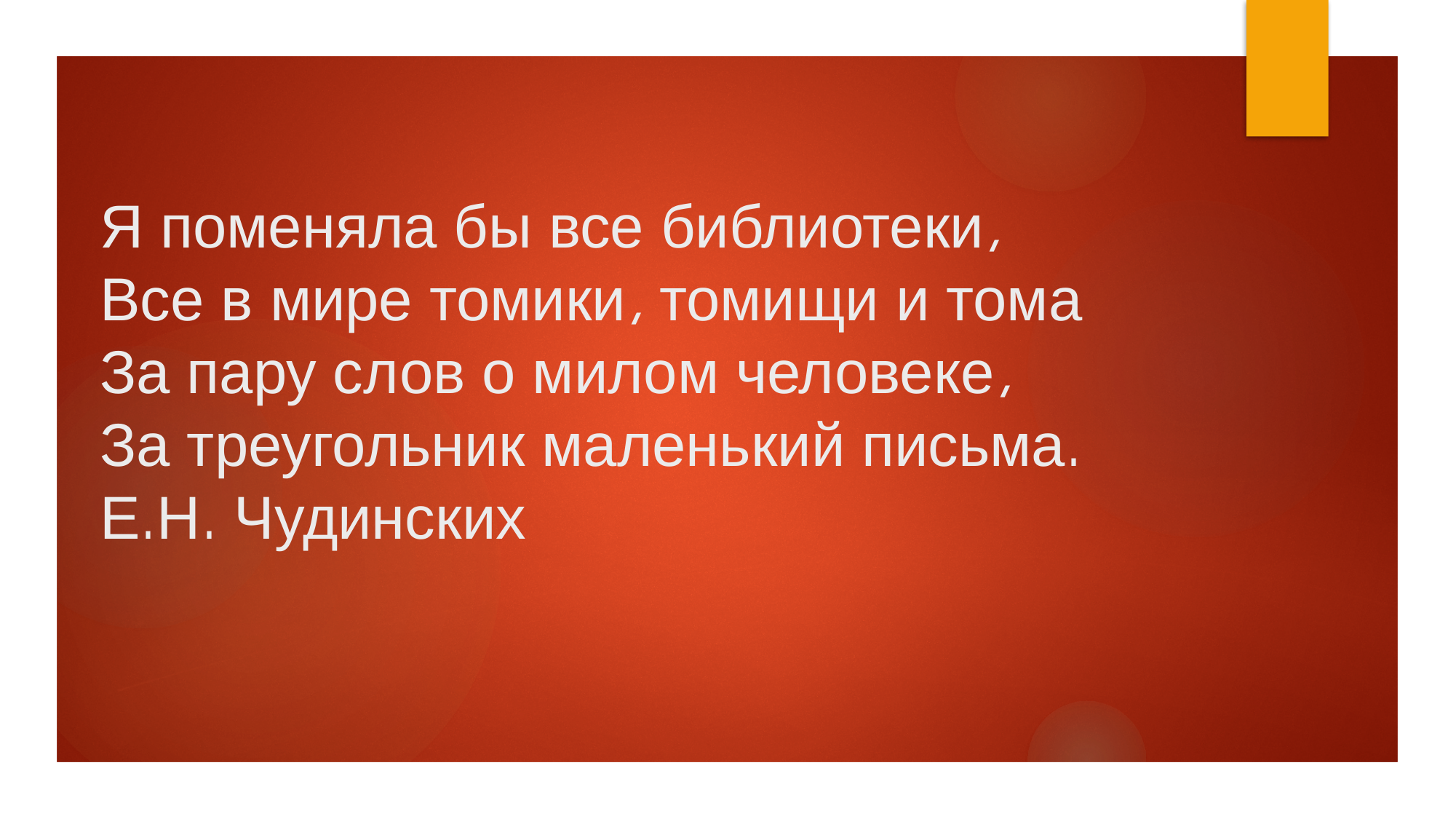

# Я поменяла бы все библиотеки, Все в мире томики, томищи и тома За пару слов о милом человеке, За треугольник маленький письма. Е.Н. Чудинских